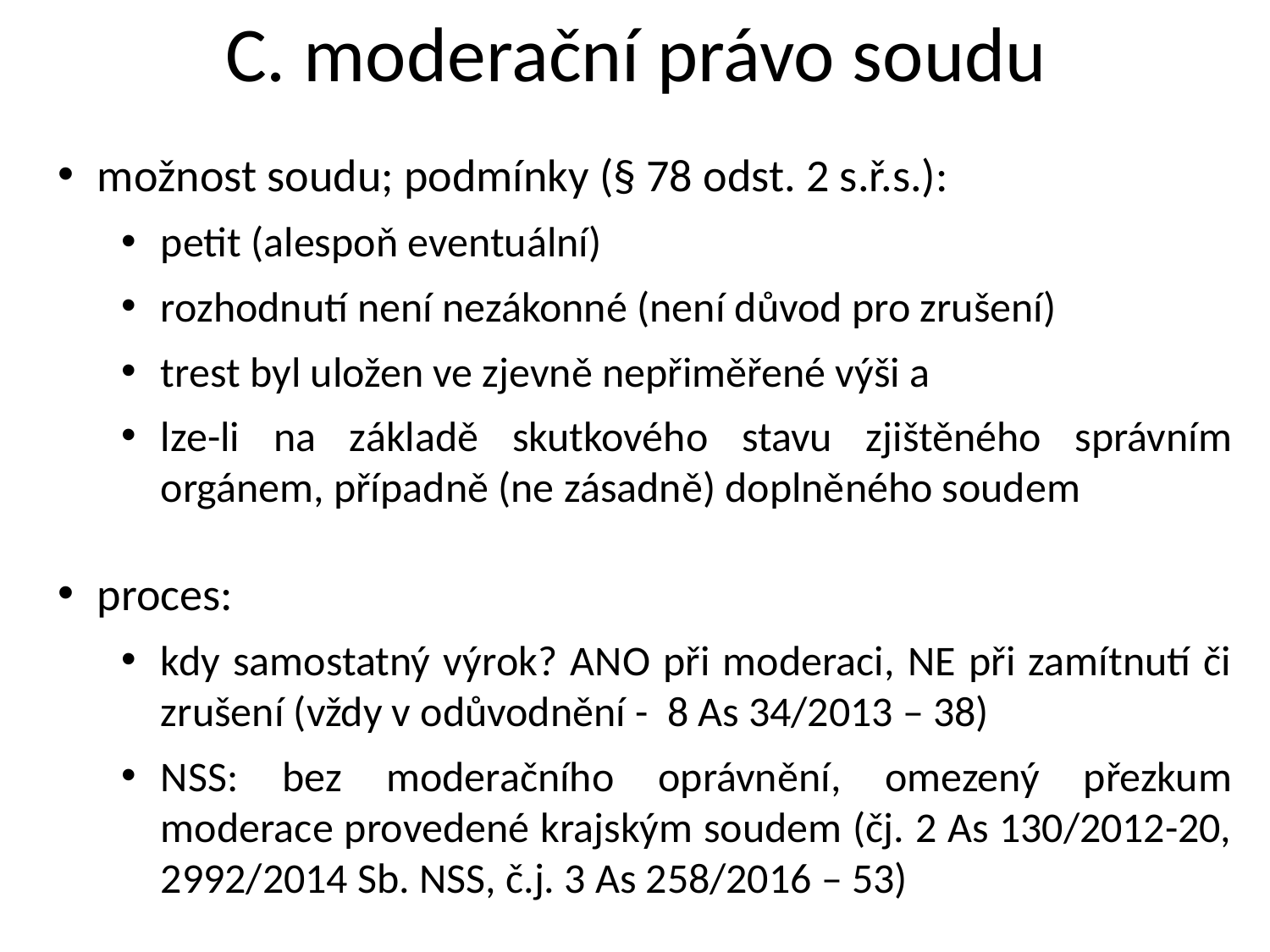

# C. moderační právo soudu
možnost soudu; podmínky (§ 78 odst. 2 s.ř.s.):
petit (alespoň eventuální)
rozhodnutí není nezákonné (není důvod pro zrušení)
trest byl uložen ve zjevně nepřiměřené výši a
lze-li na základě skutkového stavu zjištěného správním orgánem, případně (ne zásadně) doplněného soudem

proces:
kdy samostatný výrok? ANO při moderaci, NE při zamítnutí či zrušení (vždy v odůvodnění -  8 As 34/2013 – 38)
NSS: bez moderačního oprávnění, omezený přezkum moderace provedené krajským soudem (čj. 2 As 130/2012-20, 2992/2014 Sb. NSS, č.j. 3 As 258/2016 – 53)